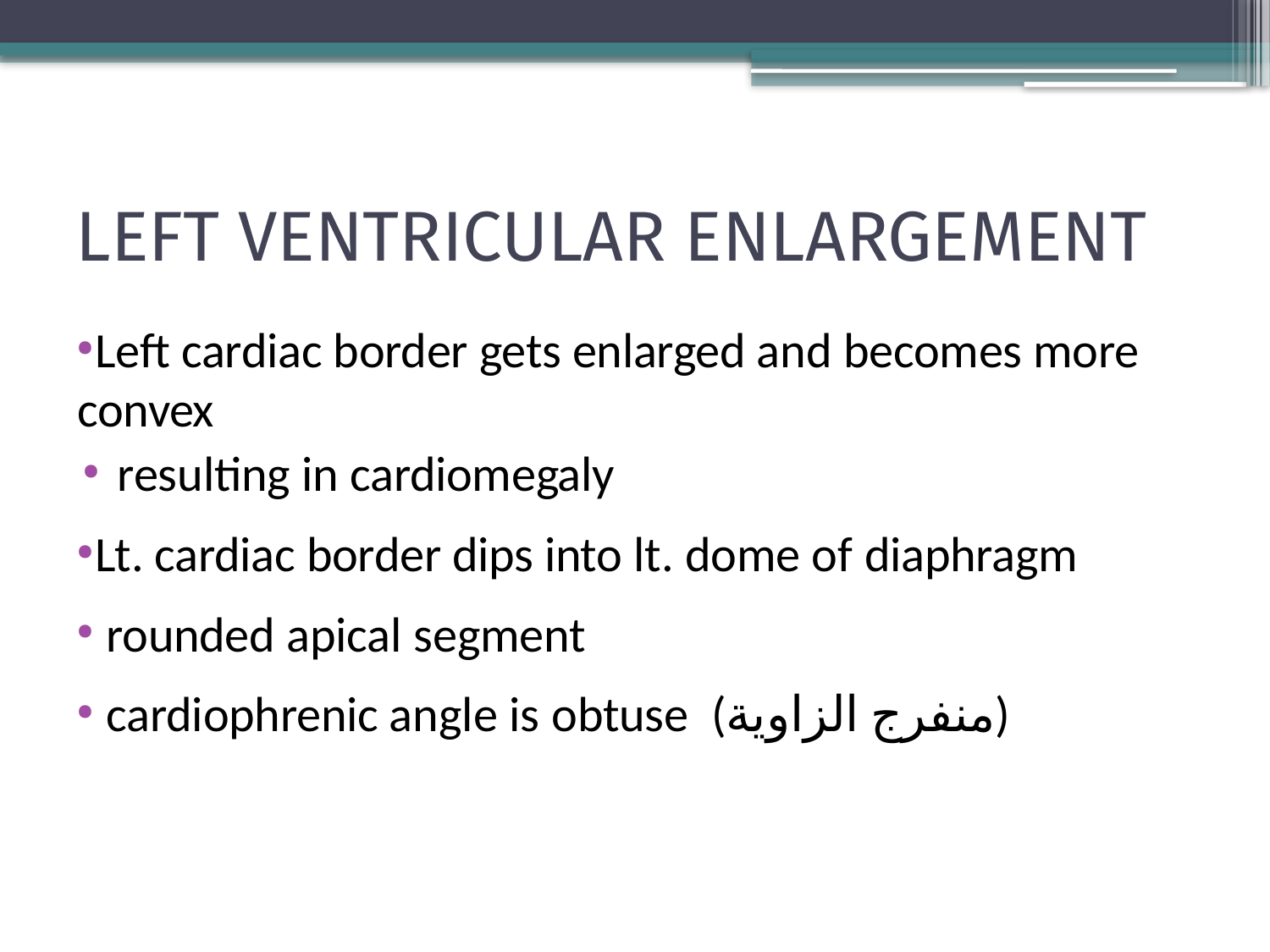

# LEFT VENTRICULAR ENLARGEMENT
Left cardiac border gets enlarged and becomes more convex
resulting in cardiomegaly
Lt. cardiac border dips into lt. dome of diaphragm
 rounded apical segment
 cardiophrenic angle is obtuse  (منفرج الزاوية)